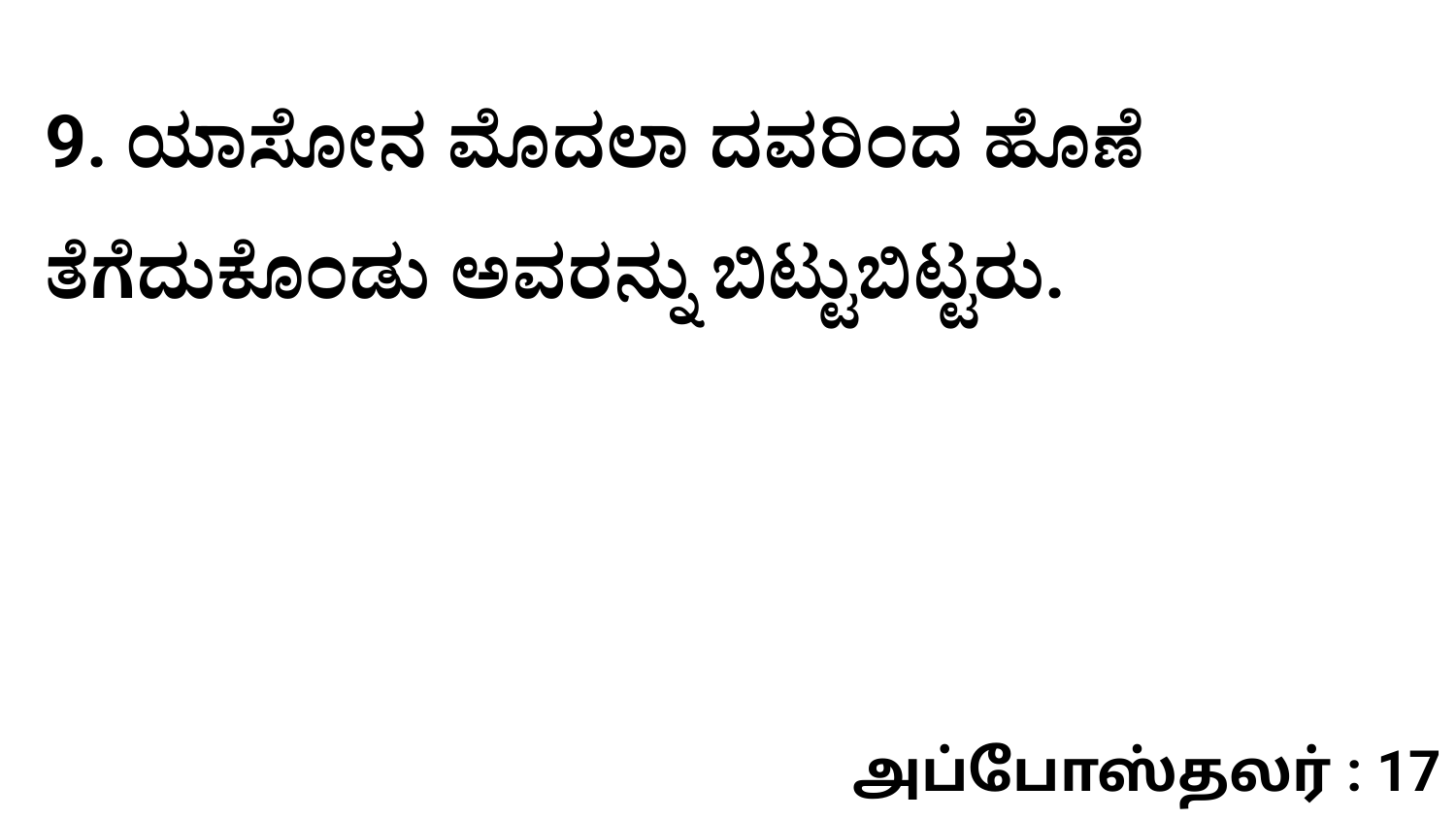

9. ಯಾಸೋನ ಮೊದಲಾ ದವರಿಂದ ಹೊಣೆ ತೆಗೆದುಕೊಂಡು ಅವರನ್ನು ಬಿಟ್ಟುಬಿಟ್ಟರು.
அப்போஸ்தலர் : 17